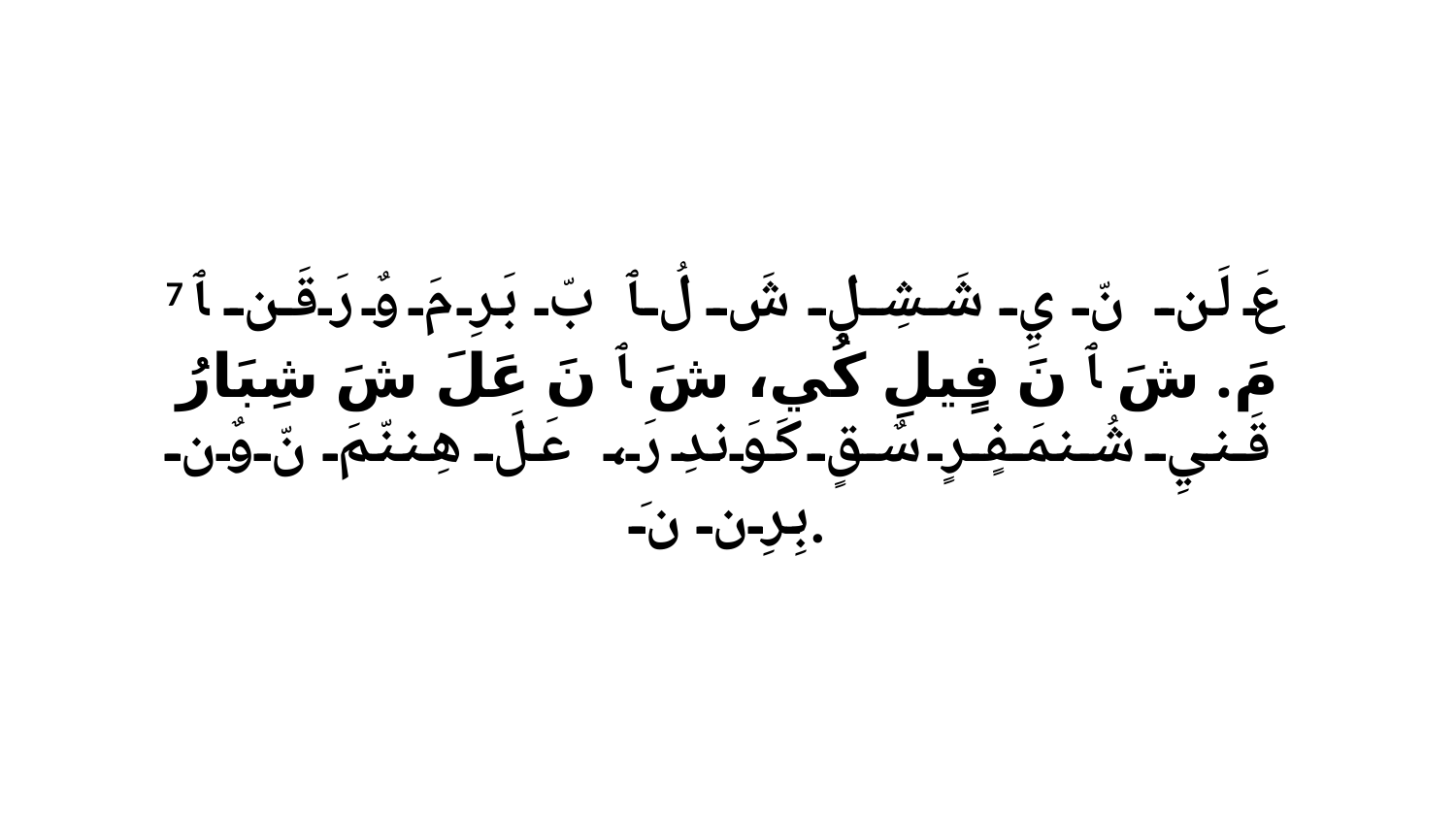

7 عَ لَن نّ يِ شَشِلِ شَ لُ ﭑ بّ بَرِ مَ وٌ رَقَن ﭑ مَ. شَ ﭑ نَ فٍيلِ كُي، شَ ﭑ نَ عَلَ شَ شِبَارُ قَنيِ شُنمَفٍرٍ سٌقٍ كَوَندِ رَ، عَلَ هِننّمَ نّ وٌن بِرِن نَ.